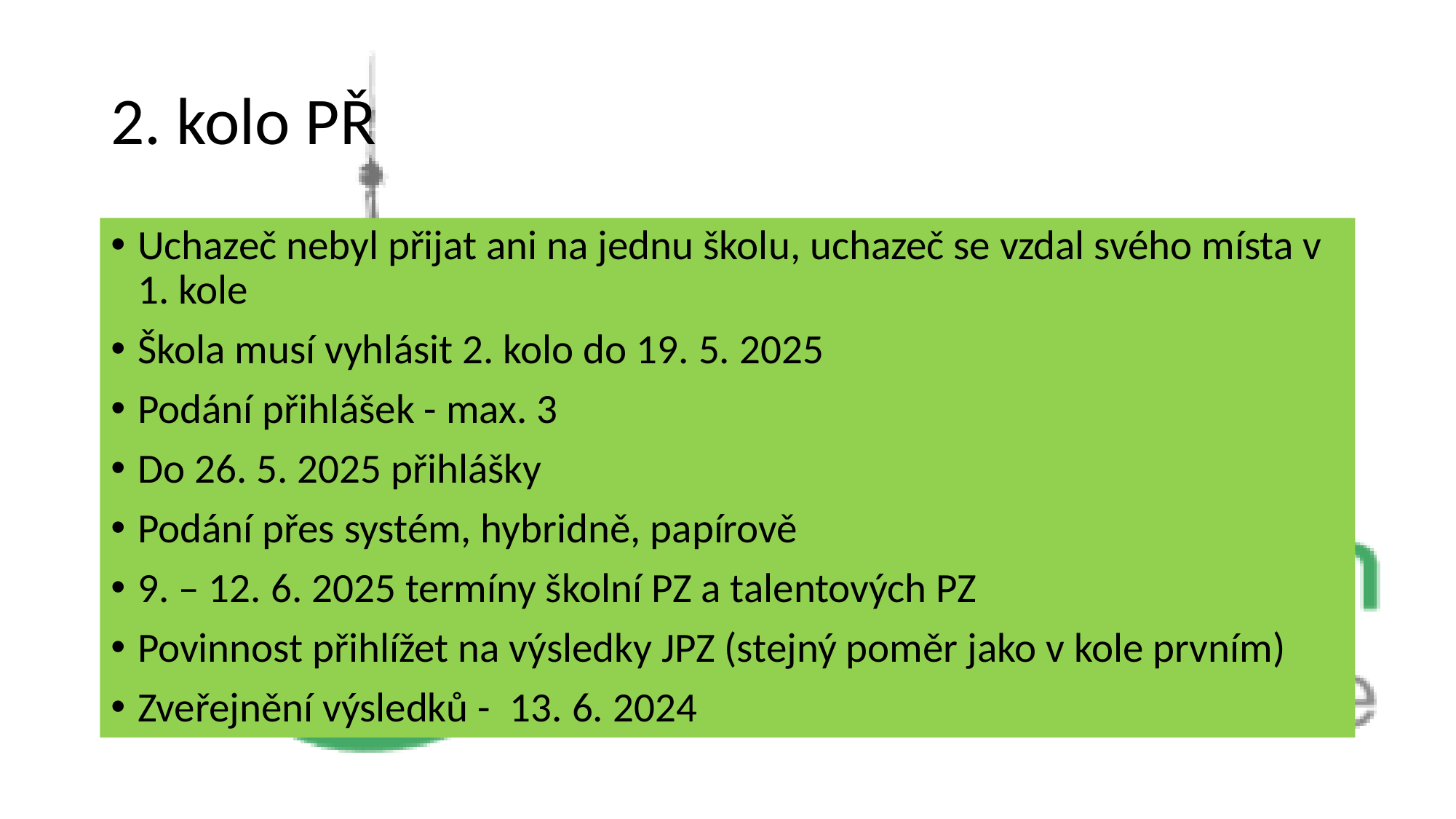

# 2. kolo PŘ
Uchazeč nebyl přijat ani na jednu školu, uchazeč se vzdal svého místa v 1. kole
Škola musí vyhlásit 2. kolo do 19. 5. 2025
Podání přihlášek - max. 3
Do 26. 5. 2025 přihlášky
Podání přes systém, hybridně, papírově
9. – 12. 6. 2025 termíny školní PZ a talentových PZ
Povinnost přihlížet na výsledky JPZ (stejný poměr jako v kole prvním)
Zveřejnění výsledků -  13. 6. 2024